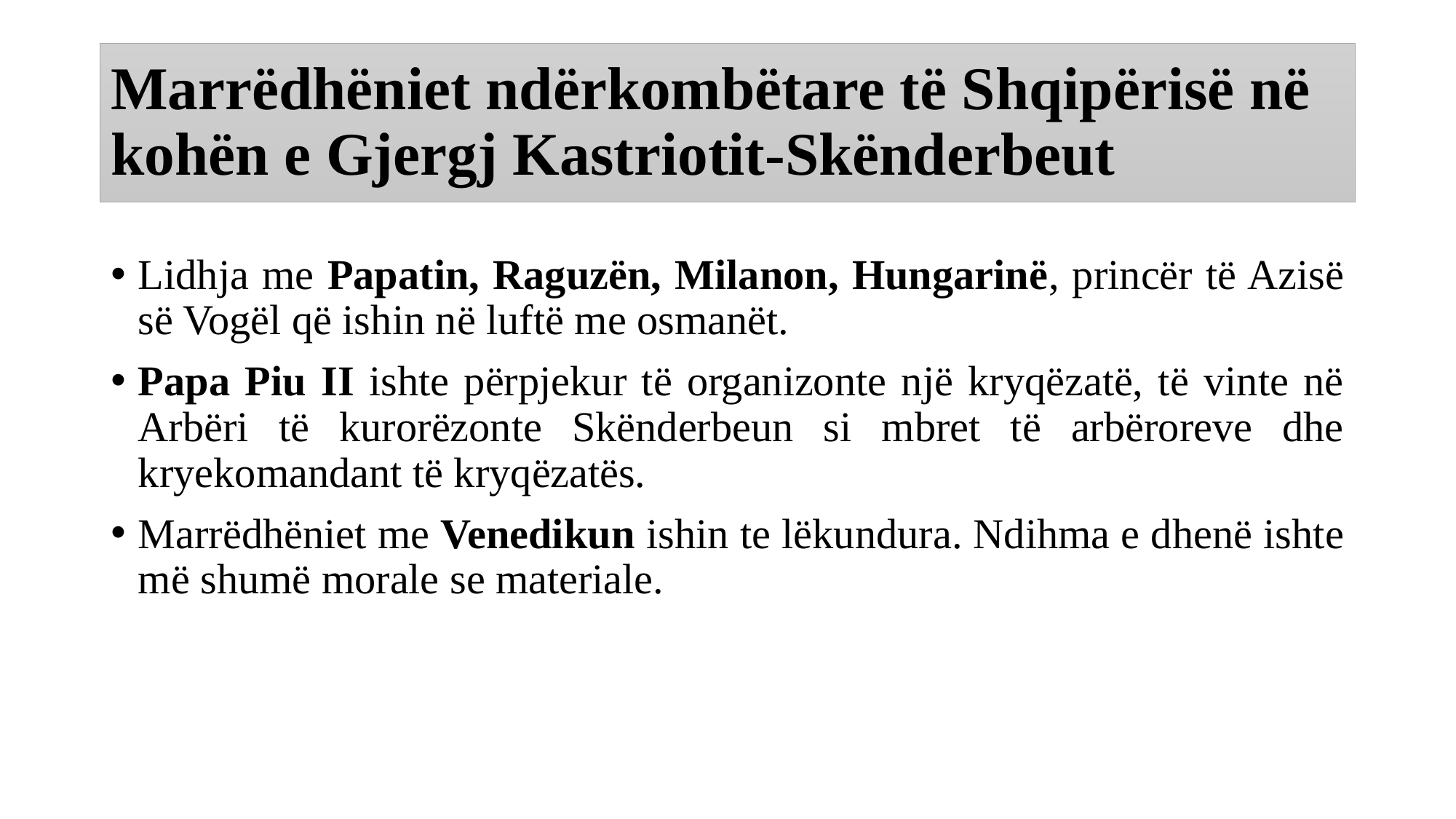

# Marrëdhëniet ndërkombëtare të Shqipërisë në kohën e Gjergj Kastriotit-Skënderbeut
Lidhja me Papatin, Raguzën, Milanon, Hungarinë, princër të Azisë së Vogël që ishin në luftë me osmanët.
Papa Piu II ishte përpjekur të organizonte një kryqëzatë, të vinte në Arbëri të kurorëzonte Skënderbeun si mbret të arbëroreve dhe kryekomandant të kryqëzatës.
Marrëdhëniet me Venedikun ishin te lëkundura. Ndihma e dhenë ishte më shumë morale se materiale.